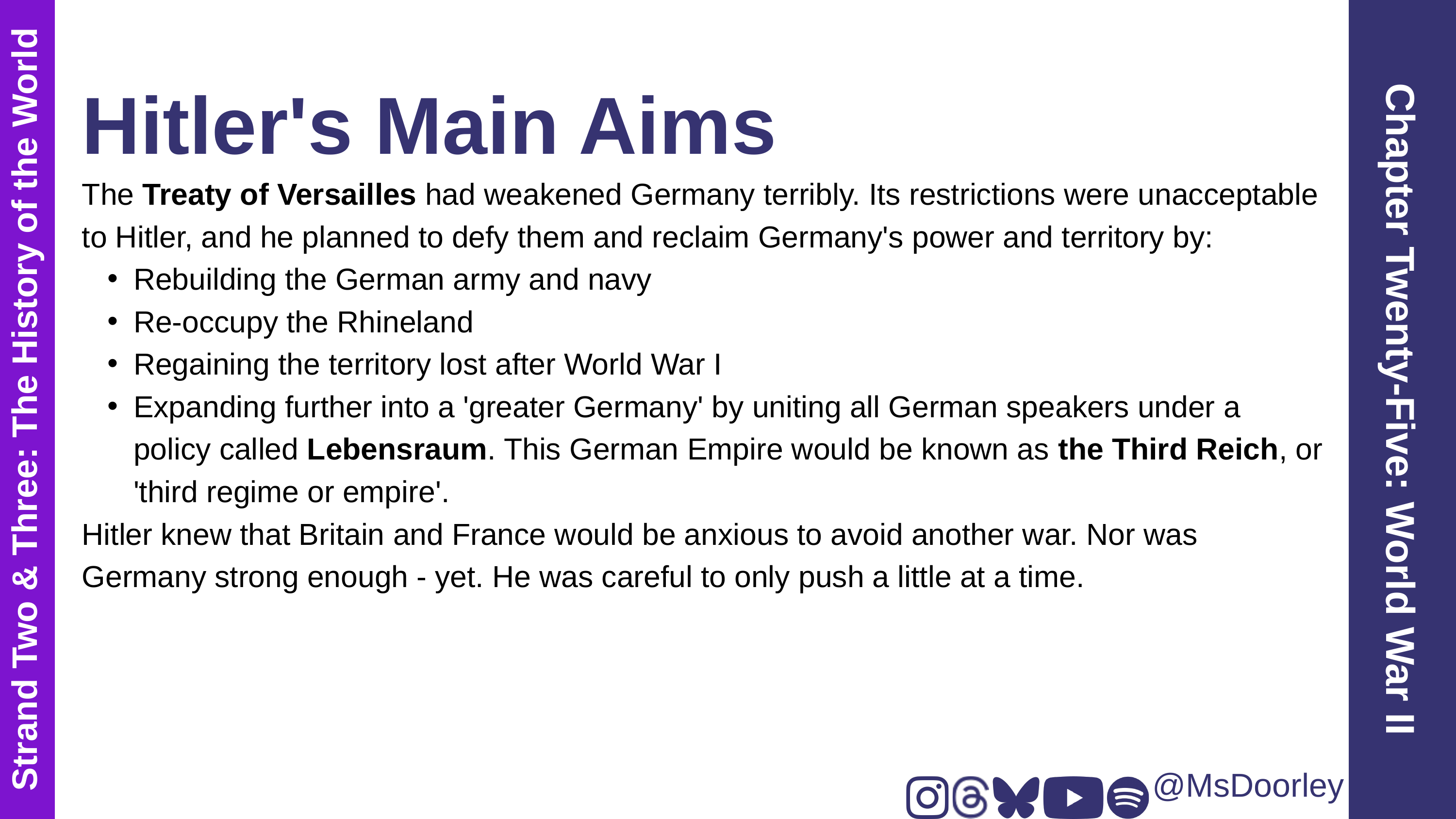

Hitler's Main Aims
The Treaty of Versailles had weakened Germany terribly. Its restrictions were unacceptable to Hitler, and he planned to defy them and reclaim Germany's power and territory by:
Rebuilding the German army and navy
Re-occupy the Rhineland
Regaining the territory lost after World War I
Expanding further into a 'greater Germany' by uniting all German speakers under a policy called Lebensraum. This German Empire would be known as the Third Reich, or 'third regime or empire'.
Hitler knew that Britain and France would be anxious to avoid another war. Nor was Germany strong enough - yet. He was careful to only push a little at a time.

Chapter Twenty-Five: World War II
Strand Two & Three: The History of the World

@MsDoorley